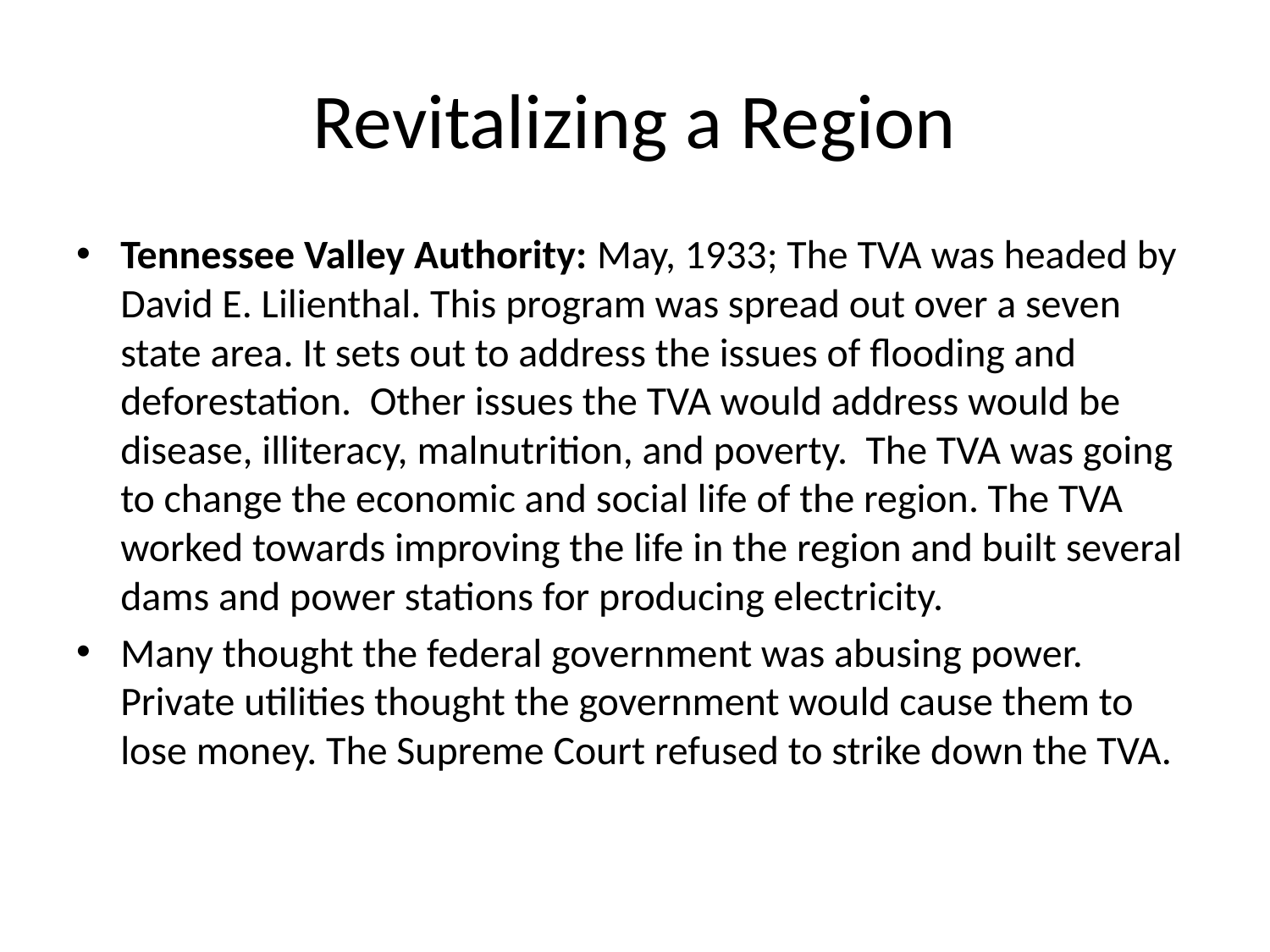

# Revitalizing a Region
Tennessee Valley Authority: May, 1933; The TVA was headed by David E. Lilienthal. This program was spread out over a seven state area. It sets out to address the issues of flooding and deforestation.  Other issues the TVA would address would be disease, illiteracy, malnutrition, and poverty.  The TVA was going to change the economic and social life of the region. The TVA worked towards improving the life in the region and built several dams and power stations for producing electricity.
Many thought the federal government was abusing power. Private utilities thought the government would cause them to lose money. The Supreme Court refused to strike down the TVA.